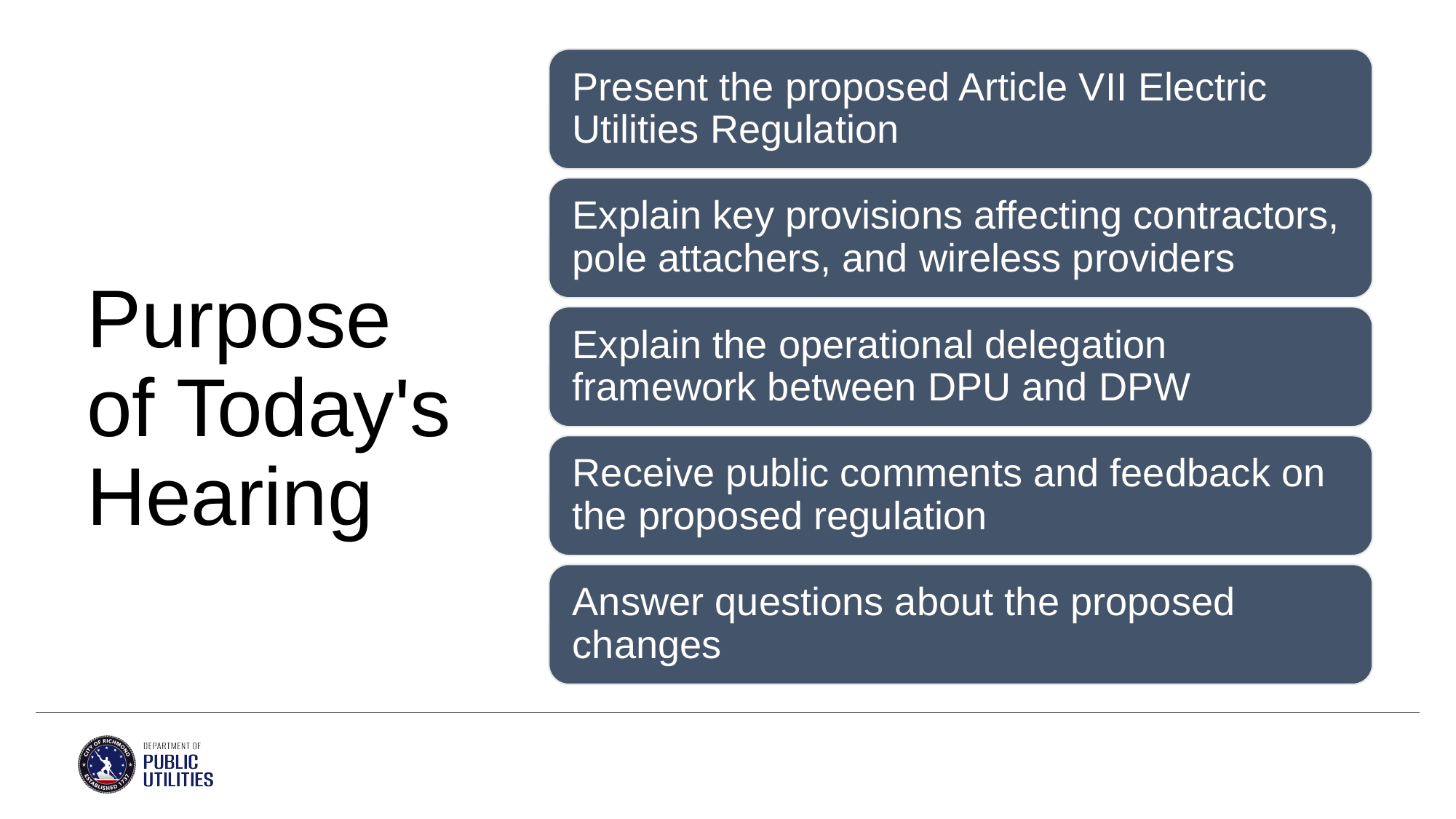

Present the proposed Article VII Electric Utilities Regulation
Explain key provisions affecting contractors, pole attachers, and wireless providers
Explain the operational delegation framework between DPU and DPW
Receive public comments and feedback on the proposed regulation
Answer questions about the proposed changes
# Purpose of Today's Hearing